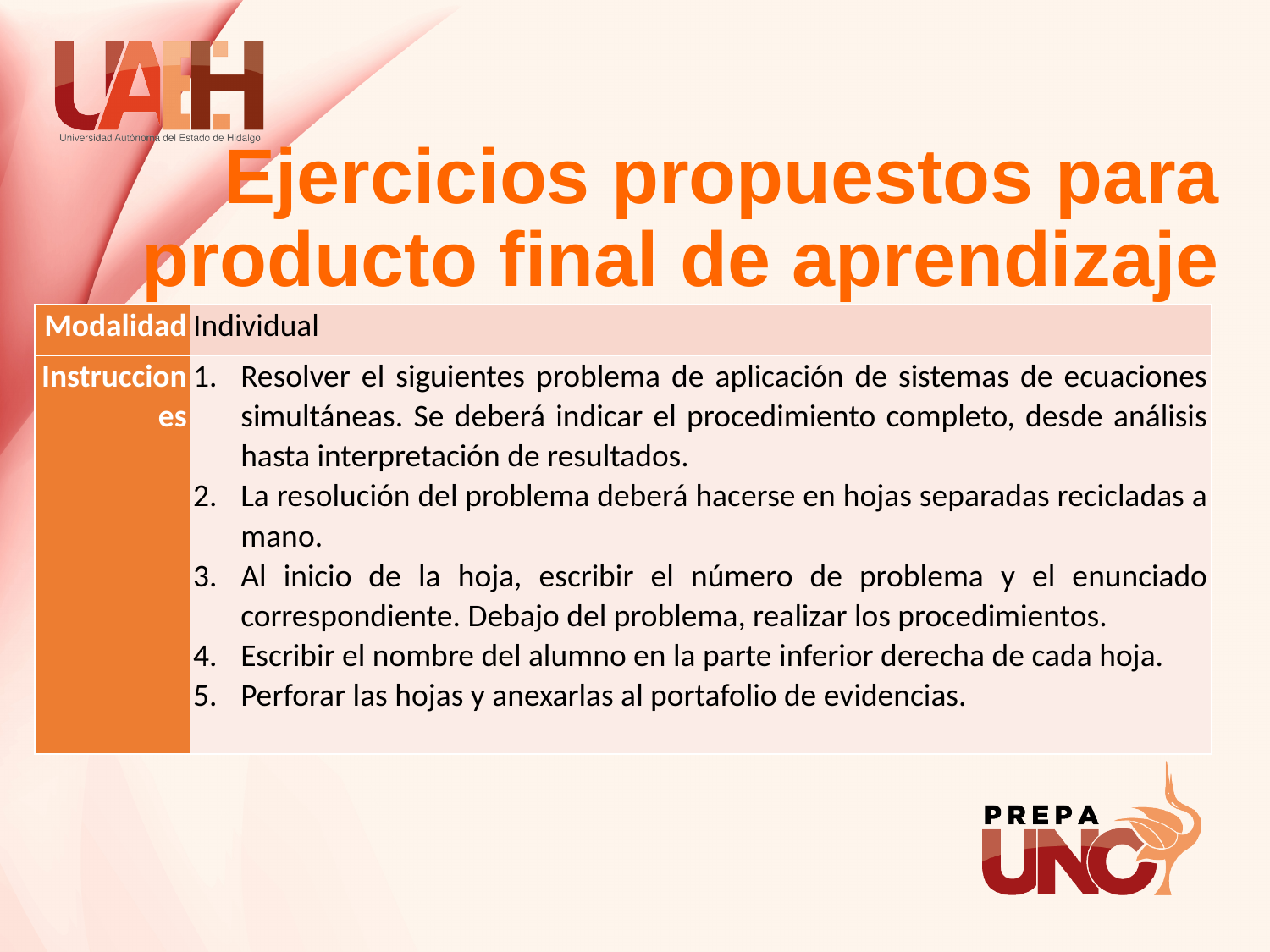

# Ejercicios propuestos para producto final de aprendizaje
| Modalidad | Individual |
| --- | --- |
| Instrucciones | Resolver el siguientes problema de aplicación de sistemas de ecuaciones simultáneas. Se deberá indicar el procedimiento completo, desde análisis hasta interpretación de resultados. La resolución del problema deberá hacerse en hojas separadas recicladas a mano. Al inicio de la hoja, escribir el número de problema y el enunciado correspondiente. Debajo del problema, realizar los procedimientos. Escribir el nombre del alumno en la parte inferior derecha de cada hoja. Perforar las hojas y anexarlas al portafolio de evidencias. |